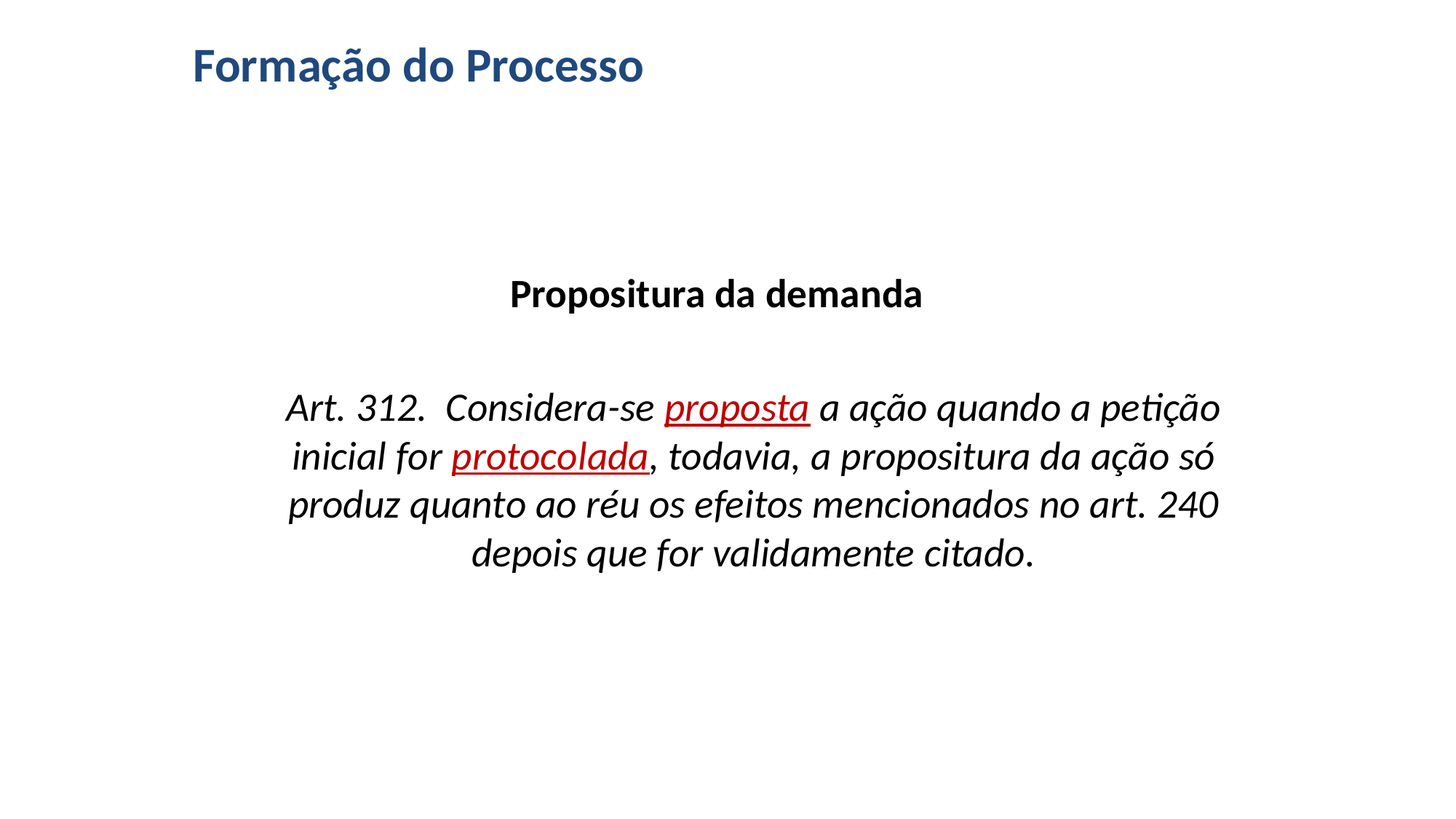

# Formação do Processo
Propositura da demanda

Art. 312.  Considera-se proposta a ação quando a petição inicial for protocolada, todavia, a propositura da ação só produz quanto ao réu os efeitos mencionados no art. 240 depois que for validamente citado.